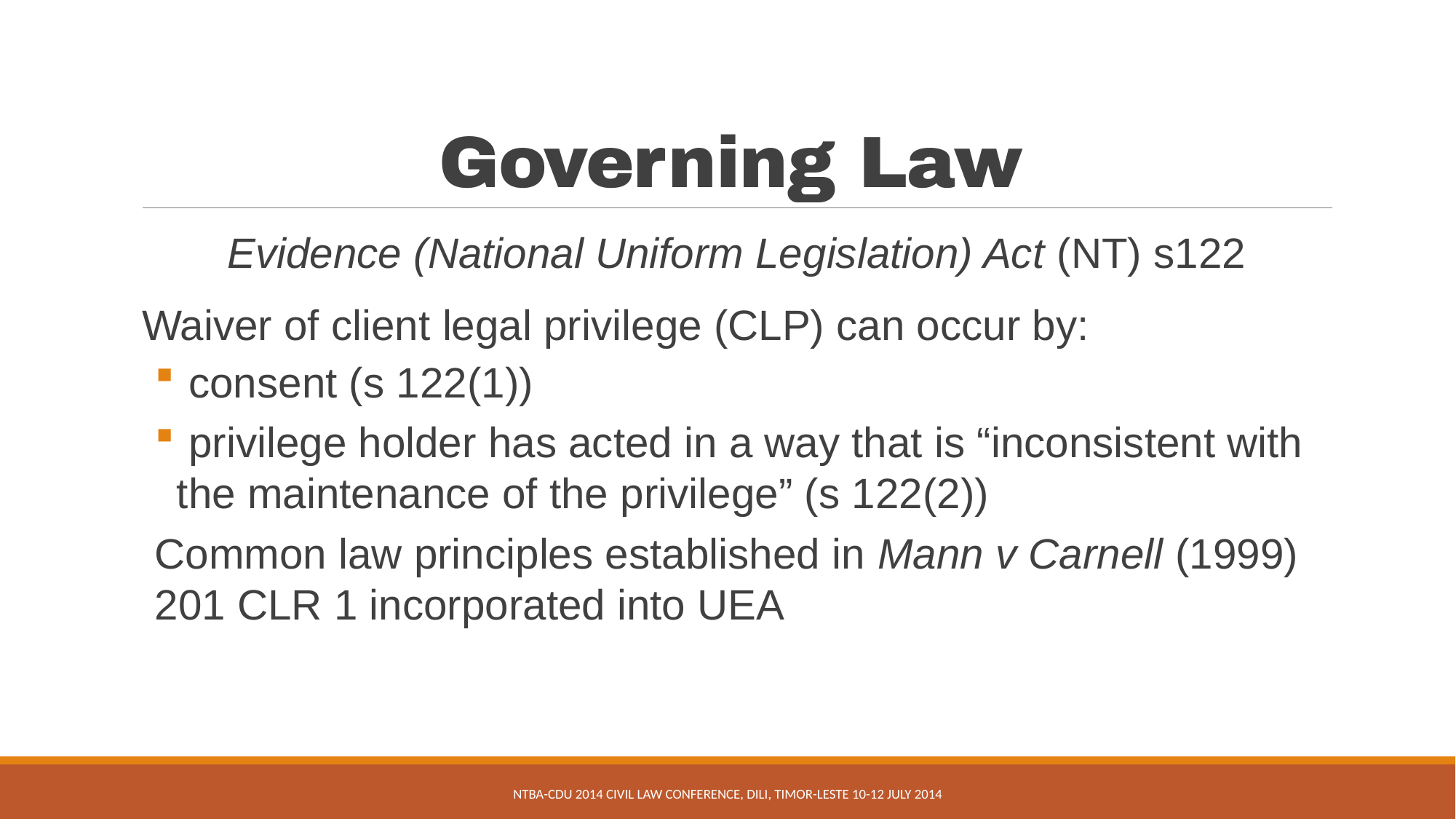

# Governing Law
Evidence (National Uniform Legislation) Act (NT) s122
Waiver of client legal privilege (CLP) can occur by:
 consent (s 122(1))
 privilege holder has acted in a way that is “inconsistent with the maintenance of the privilege” (s 122(2))
Common law principles established in Mann v Carnell (1999) 201 CLR 1 incorporated into UEA
NTBA-CDU 2014 Civil Law Conference, Dili, Timor-Leste 10-12 July 2014